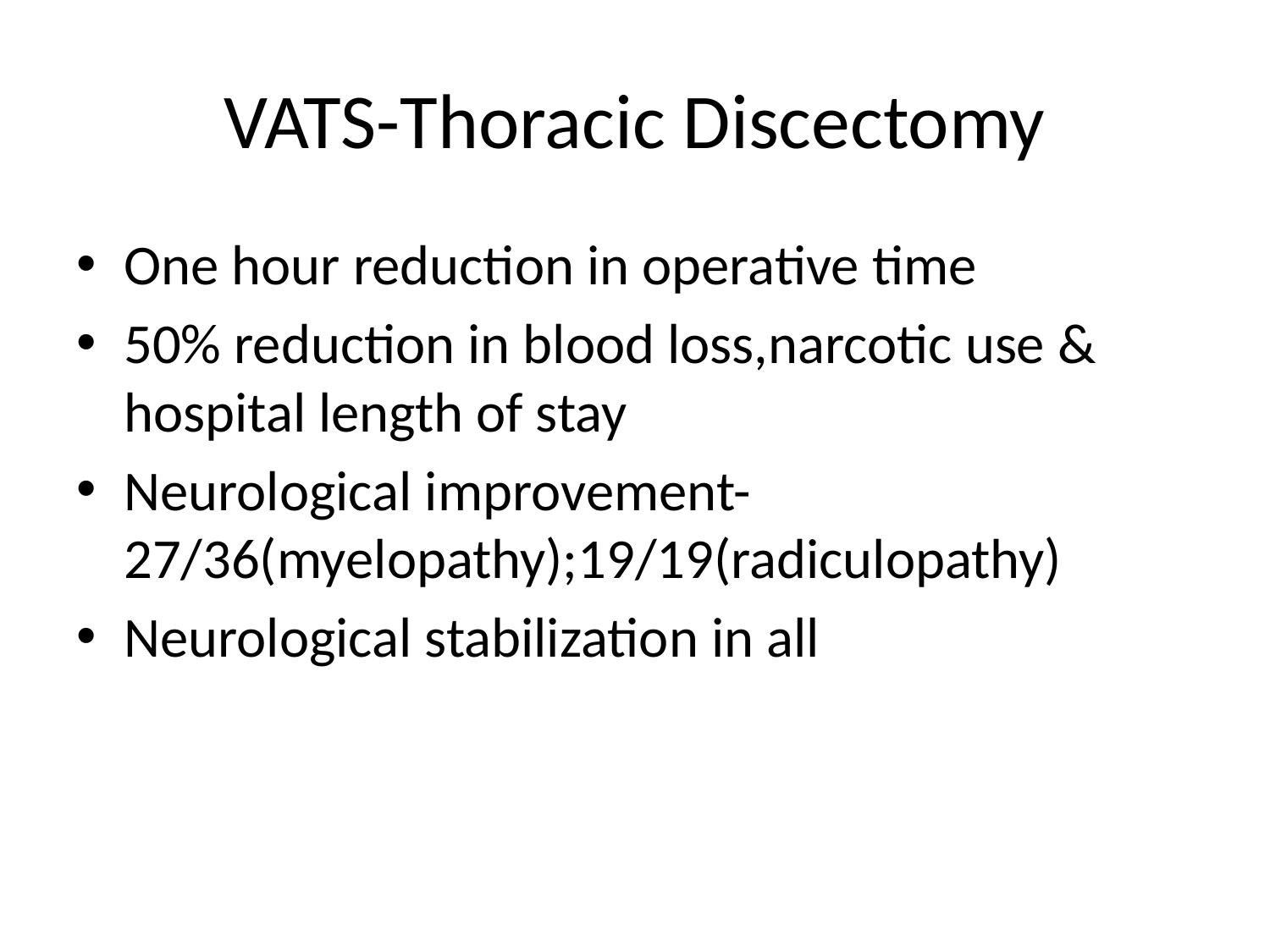

# VATS-Thoracic Discectomy
One hour reduction in operative time
50% reduction in blood loss,narcotic use & hospital length of stay
Neurological improvement-27/36(myelopathy);19/19(radiculopathy)
Neurological stabilization in all